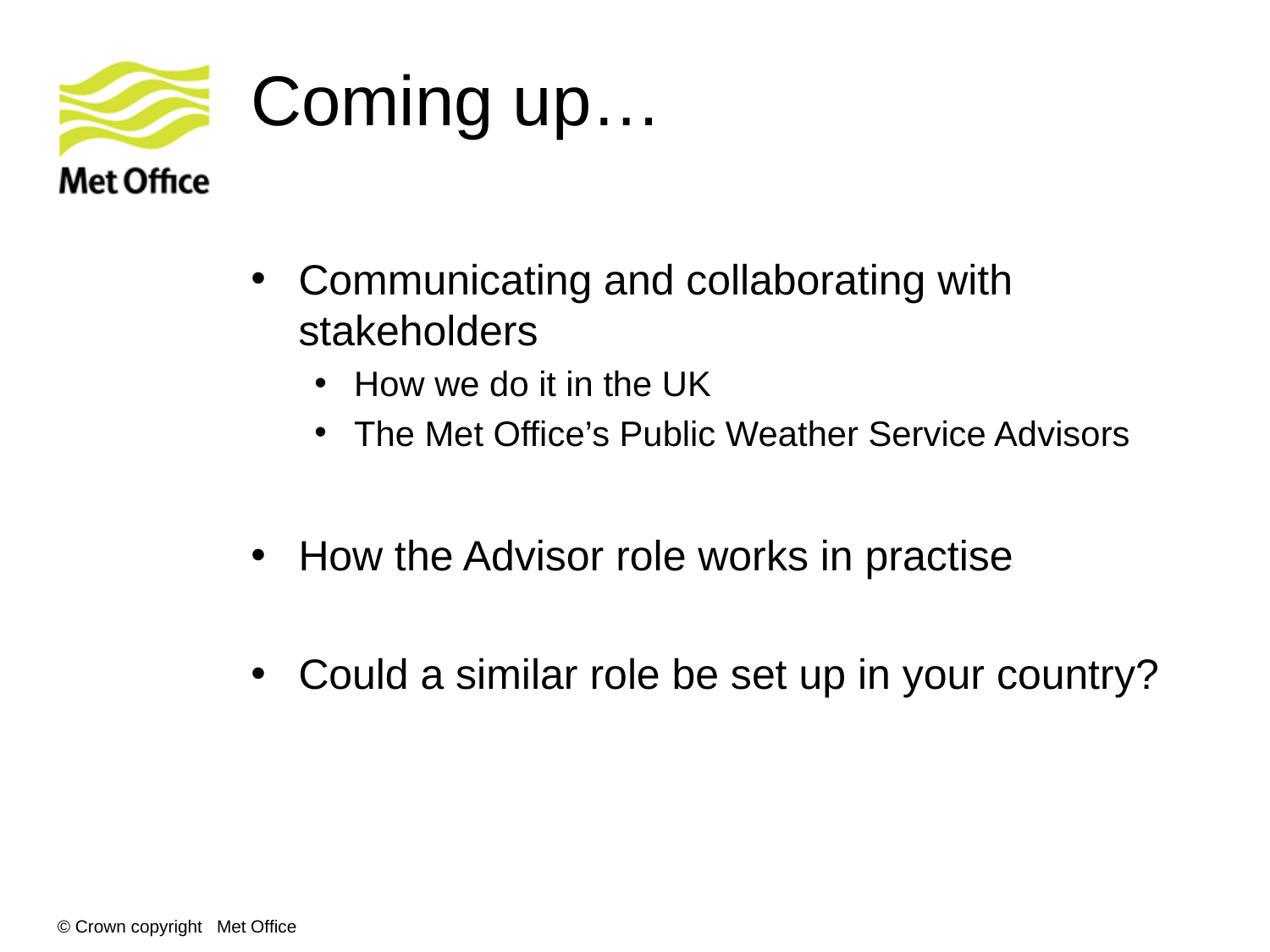

# Coming up…
Communicating and collaborating with stakeholders
How we do it in the UK
The Met Office’s Public Weather Service Advisors

How the Advisor role works in practise

Could a similar role be set up in your country?